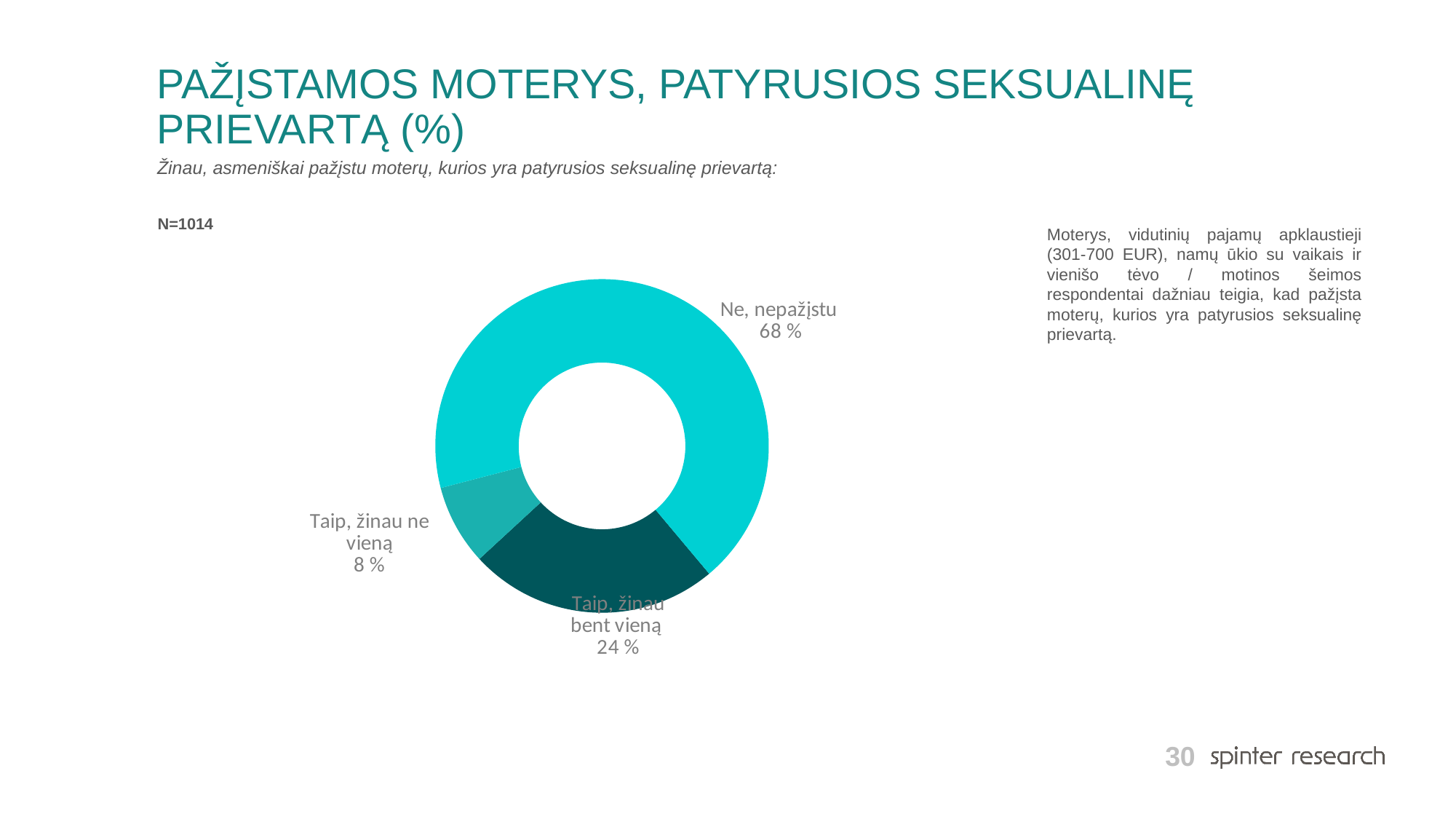

# PAŽĮSTAMOS MOTERYS, PATYRUSIOS SEKSUALINĘ PRIEVARTĄ (%)
Žinau, asmeniškai pažįstu moterų, kurios yra patyrusios seksualinę prievartą:
N=1014
Moterys, vidutinių pajamų apklaustieji (301-700 EUR), namų ūkio su vaikais ir vienišo tėvo / motinos šeimos respondentai dažniau teigia, kad pažįsta moterų, kurios yra patyrusios seksualinę prievartą.

### Chart

| Category | Series 1 |
|---|---|
| Taip, žinau bent vieną | 24.2603550295858 |
| Taip, žinau ne vieną | 7.790927021696252 |
| Ne, nepažįstu | 67.94871794871796 |